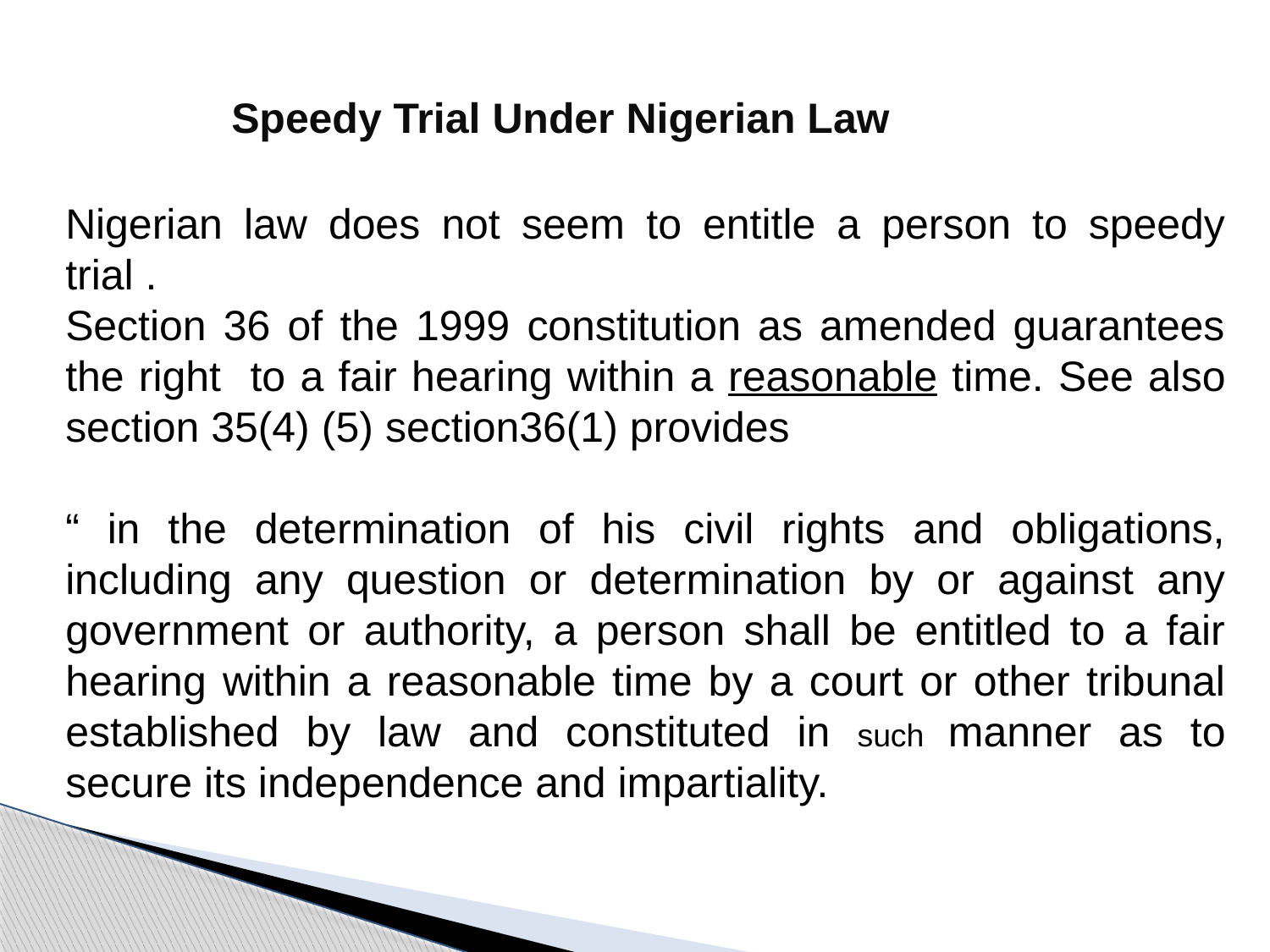

Speedy Trial Under Nigerian Law
Nigerian law does not seem to entitle a person to speedy trial .
Section 36 of the 1999 constitution as amended guarantees the right  to a fair hearing within a reasonable time. See also section 35(4) (5) section36(1) provides

“ in the determination of his civil rights and obligations, including any question or determination by or against any government or authority, a person shall be entitled to a fair hearing within a reasonable time by a court or other tribunal established by law and constituted in such manner as to secure its independence and impartiality.